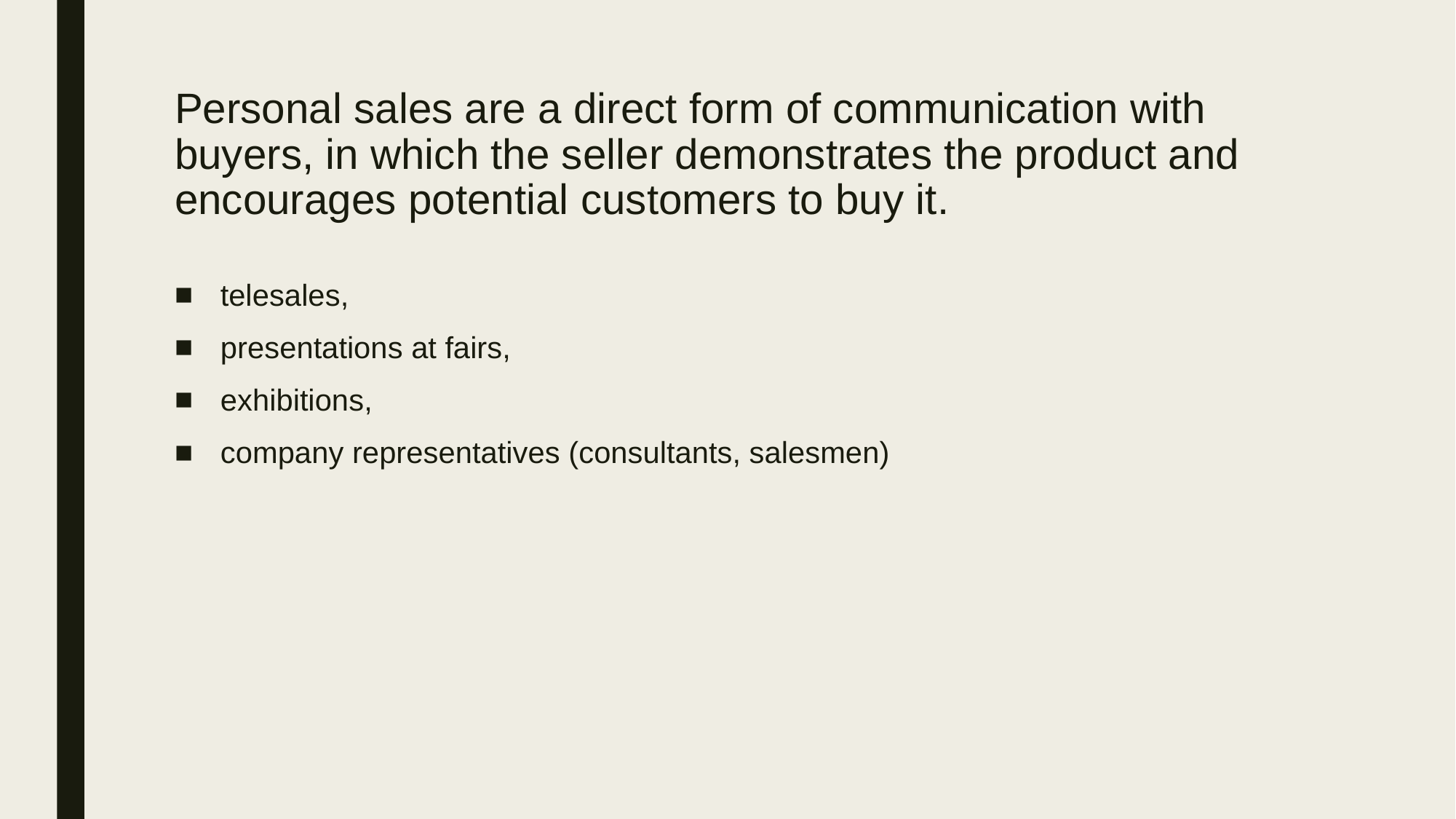

# Personal sales are a direct form of communication with buyers, in which the seller demonstrates the product and encourages potential customers to buy it.
telesales,
presentations at fairs,
exhibitions,
company representatives (consultants, salesmen)